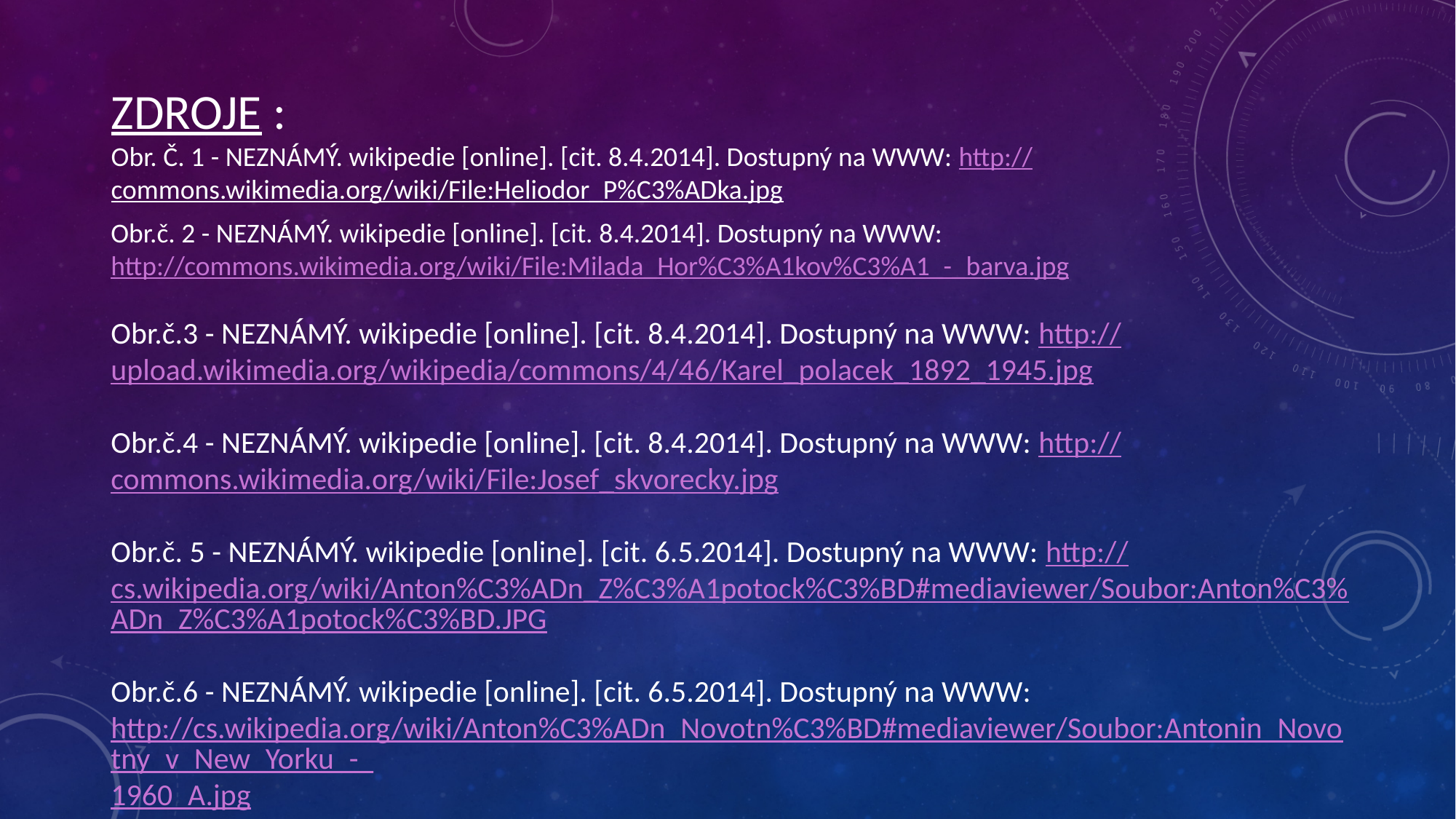

# ZDROJE : Obr. Č. 1 - NEZNÁMÝ. wikipedie [online]. [cit. 8.4.2014]. Dostupný na WWW: http://commons.wikimedia.org/wiki/File:Heliodor_P%C3%ADka.jpg

Obr.č. 2 - NEZNÁMÝ. wikipedie [online]. [cit. 8.4.2014]. Dostupný na WWW: http://commons.wikimedia.org/wiki/File:Milada_Hor%C3%A1kov%C3%A1_-_barva.jpg

Obr.č.3 - NEZNÁMÝ. wikipedie [online]. [cit. 8.4.2014]. Dostupný na WWW: http://upload.wikimedia.org/wikipedia/commons/4/46/Karel_polacek_1892_1945.jpg

Obr.č.4 - NEZNÁMÝ. wikipedie [online]. [cit. 8.4.2014]. Dostupný na WWW: http://commons.wikimedia.org/wiki/File:Josef_skvorecky.jpg

Obr.č. 5 - NEZNÁMÝ. wikipedie [online]. [cit. 6.5.2014]. Dostupný na WWW: http://cs.wikipedia.org/wiki/Anton%C3%ADn_Z%C3%A1potock%C3%BD#mediaviewer/Soubor:Anton%C3%ADn_Z%C3%A1potock%C3%BD.JPG

Obr.č.6 - NEZNÁMÝ. wikipedie [online]. [cit. 6.5.2014]. Dostupný na WWW: http://cs.wikipedia.org/wiki/Anton%C3%ADn_Novotn%C3%BD#mediaviewer/Soubor:Antonin_Novotny_v_New_Yorku_-_1960_A.jpg